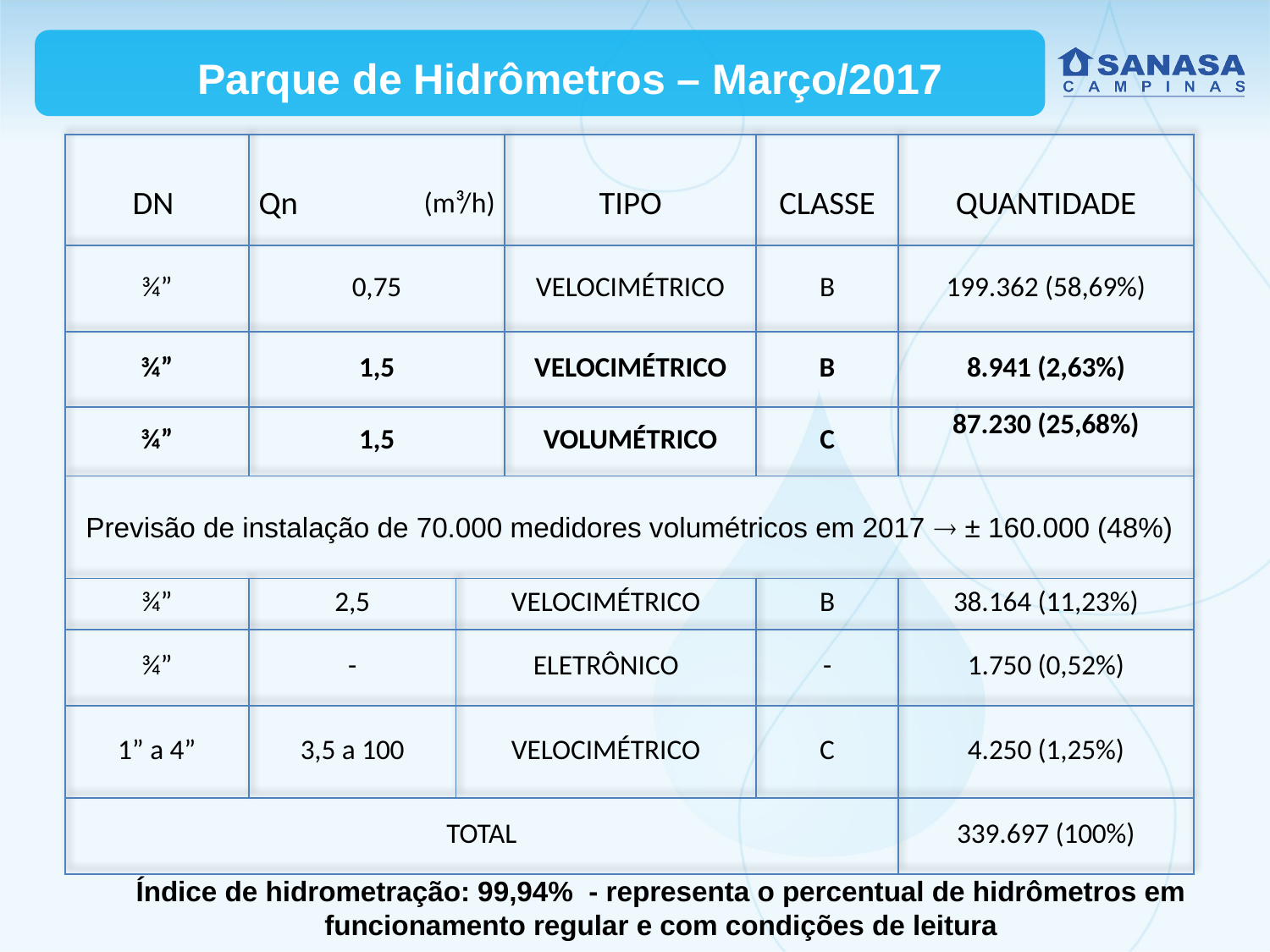

Parque de Hidrômetros – Março/2017
| DN | Qn (m³/h) |  | TIPO | CLASSE | QUANTIDADE |
| --- | --- | --- | --- | --- | --- |
| ¾” | 0,75 |  | VELOCIMÉTRICO | B | 199.362 (58,69%) |
| ¾” | 1,5 |  | VELOCIMÉTRICO | B | 8.941 (2,63%) |
| ¾” | 1,5 |  | VOLUMÉTRICO | C | 87.230 (25,68%) |
| Previsão de instalação de 70.000 medidores volumétricos em 2017 → ± 160.000 (48%) |  |  |  |  |  |
| ¾” | 2,5 | VELOCIMÉTRICO |  | B | 38.164 (11,23%) |
| ¾” | - | ELETRÔNICO |  | - | 1.750 (0,52%) |
| 1” a 4” | 3,5 a 100 | VELOCIMÉTRICO |  | C | 4.250 (1,25%) |
| TOTAL |  |  |  |  | 339.697 (100%) |

Índice de hidrometração: 99,94%  - representa o percentual de hidrômetros em funcionamento regular e com condições de leitura